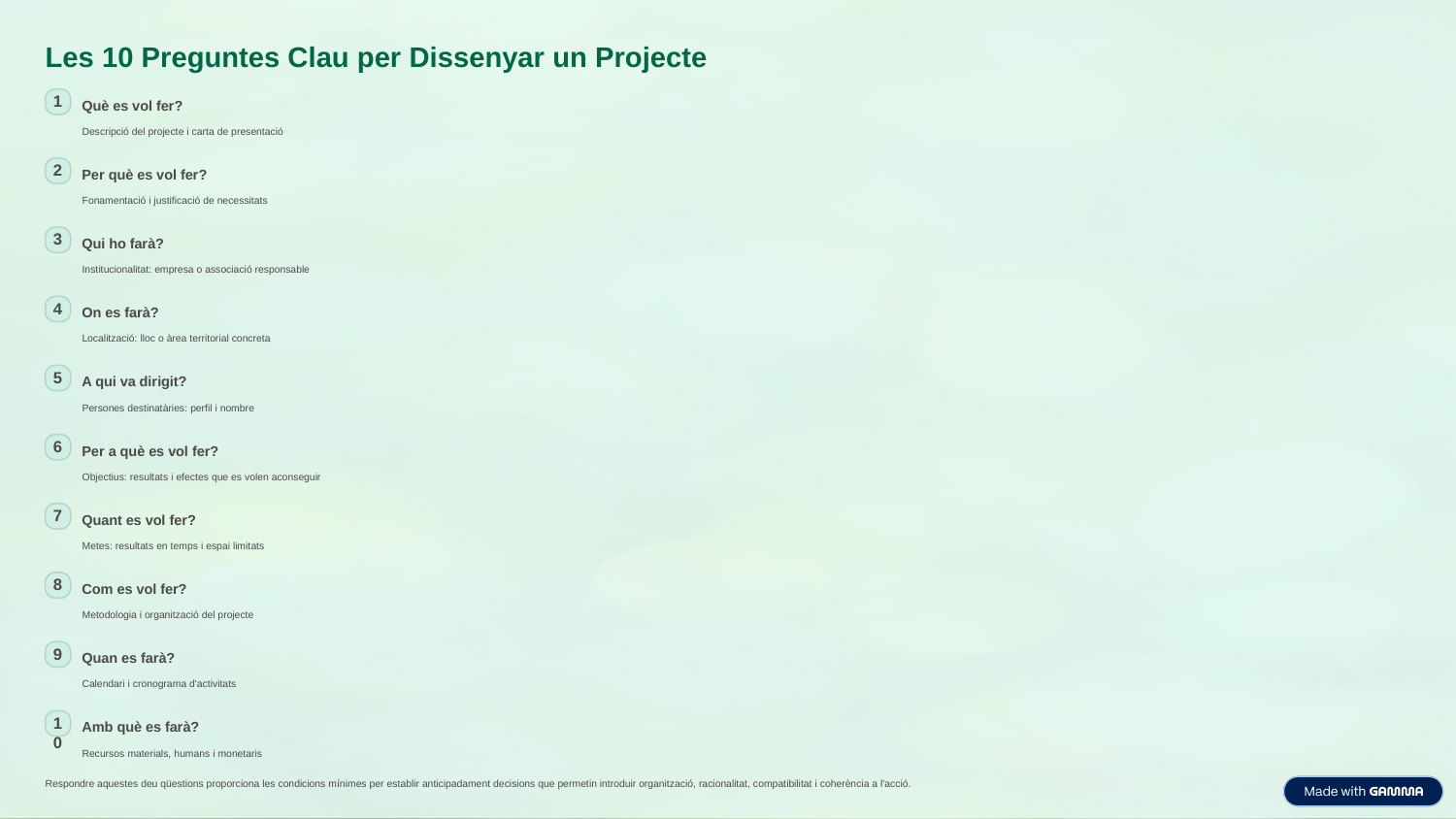

Les 10 Preguntes Clau per Dissenyar un Projecte

1
Què es vol fer?
Descripció del projecte i carta de presentació

2
Per què es vol fer?
Fonamentació i justificació de necessitats

3
Qui ho farà?
Institucionalitat: empresa o associació responsable

4
On es farà?
Localització: lloc o àrea territorial concreta

5
A qui va dirigit?
Persones destinatàries: perfil i nombre

6
Per a què es vol fer?
Objectius: resultats i efectes que es volen aconseguir

7
Quant es vol fer?
Metes: resultats en temps i espai limitats

8
Com es vol fer?
Metodologia i organització del projecte

9
Quan es farà?
Calendari i cronograma d'activitats

10
Amb què es farà?
Recursos materials, humans i monetaris
Respondre aquestes deu qüestions proporciona les condicions mínimes per establir anticipadament decisions que permetin introduir organització, racionalitat, compatibilitat i coherència a l'acció.